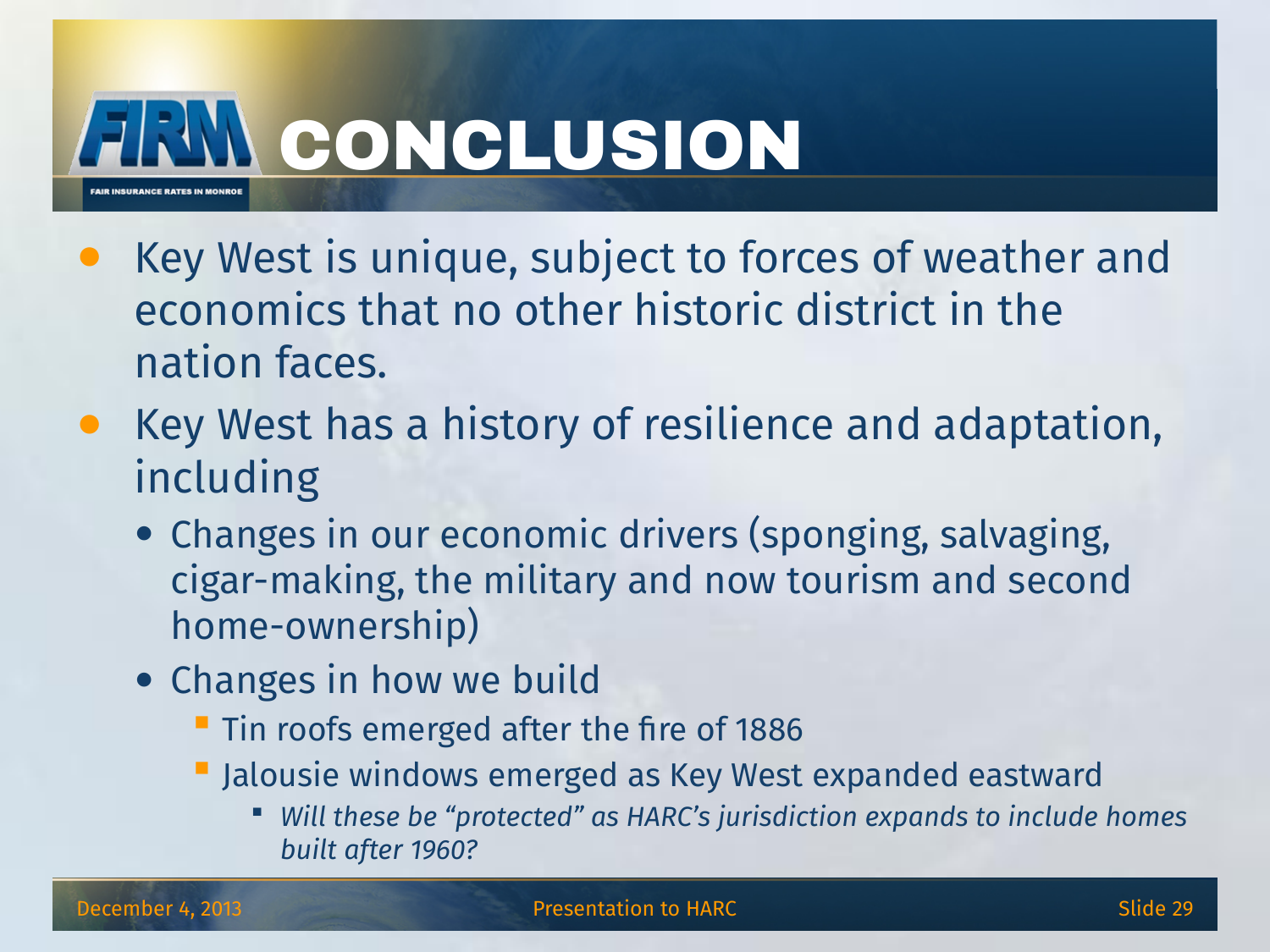

# CONCLUSION
Key West is unique, subject to forces of weather and economics that no other historic district in the nation faces.
Key West has a history of resilience and adaptation, including
Changes in our economic drivers (sponging, salvaging, cigar-making, the military and now tourism and second home-ownership)
Changes in how we build
Tin roofs emerged after the fire of 1886
Jalousie windows emerged as Key West expanded eastward
Will these be “protected” as HARC’s jurisdiction expands to include homes built after 1960?
December 4, 2013
Presentation to HARC
Slide 29